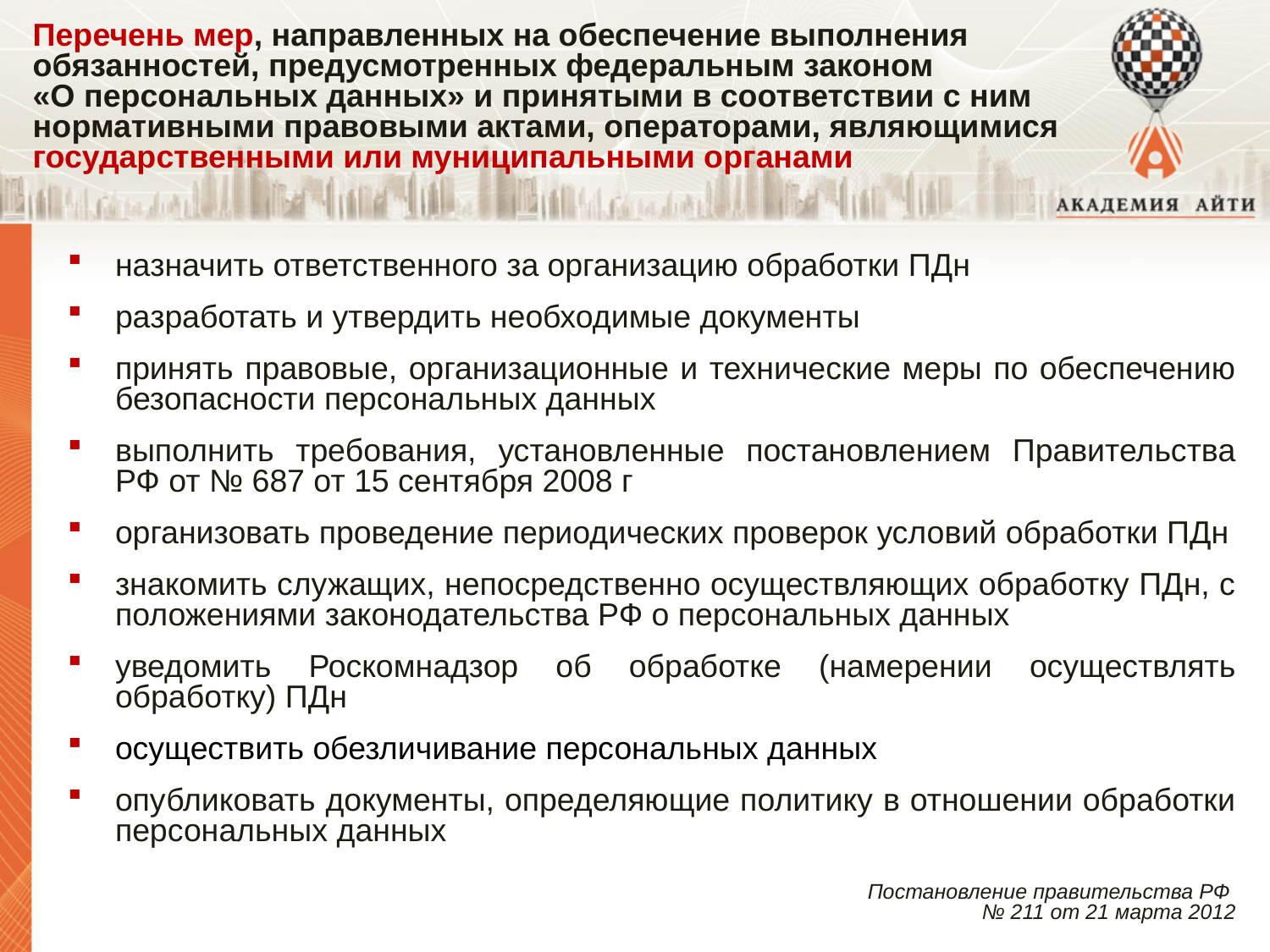

# Перечень мер, направленных на обеспечение выполнения обязанностей, предусмотренных федеральным законом «О персональных данных» и принятыми в соответствии с ним нормативными правовыми актами, операторами, являющимися государственными или муниципальными органами
назначить ответственного за организацию обработки ПДн
разработать и утвердить необходимые документы
принять правовые, организационные и технические меры по обеспечению безопасности персональных данных
выполнить требования, установленные постановлением Правительства РФ от № 687 от 15 сентября 2008 г
организовать проведение периодических проверок условий обработки ПДн
знакомить служащих, непосредственно осуществляющих обработку ПДн, с положениями законодательства РФ о персональных данных
уведомить Роскомнадзор об обработке (намерении осуществлять обработку) ПДн
осуществить обезличивание персональных данных
опубликовать документы, определяющие политику в отношении обработки персональных данных
Постановление правительства РФ
№ 211 от 21 марта 2012